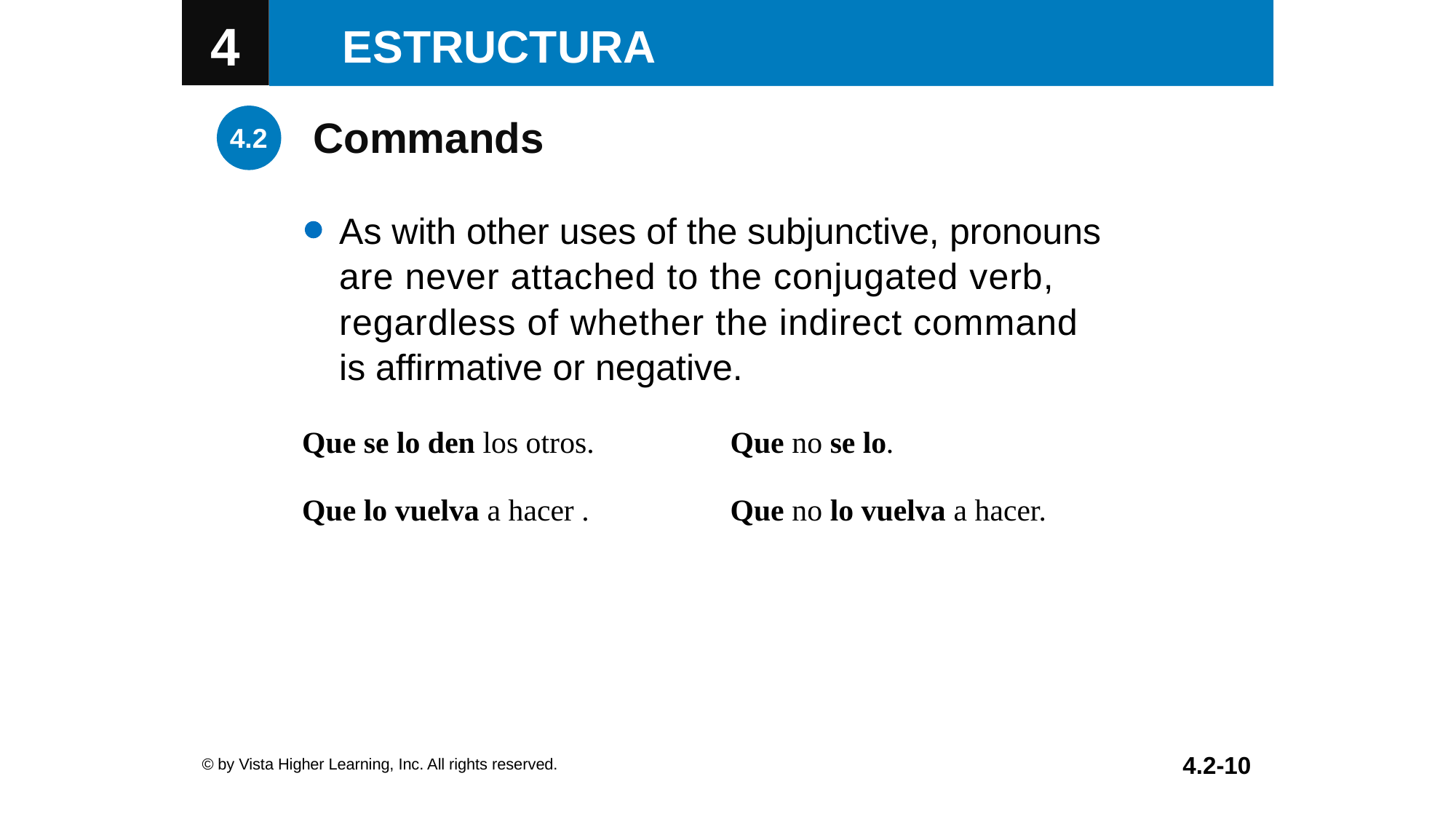

Commands
As with other uses of the subjunctive, pronouns
are never attached to the conjugated verb,
regardless of whether the indirect command
is affirmative or negative.

| Que se lo den los otros. Que lo vuelva a hacer . | Que no se lo. Que no lo vuelva a hacer. |
| --- | --- |
© by Vista Higher Learning, Inc. All rights reserved.
4.2-10